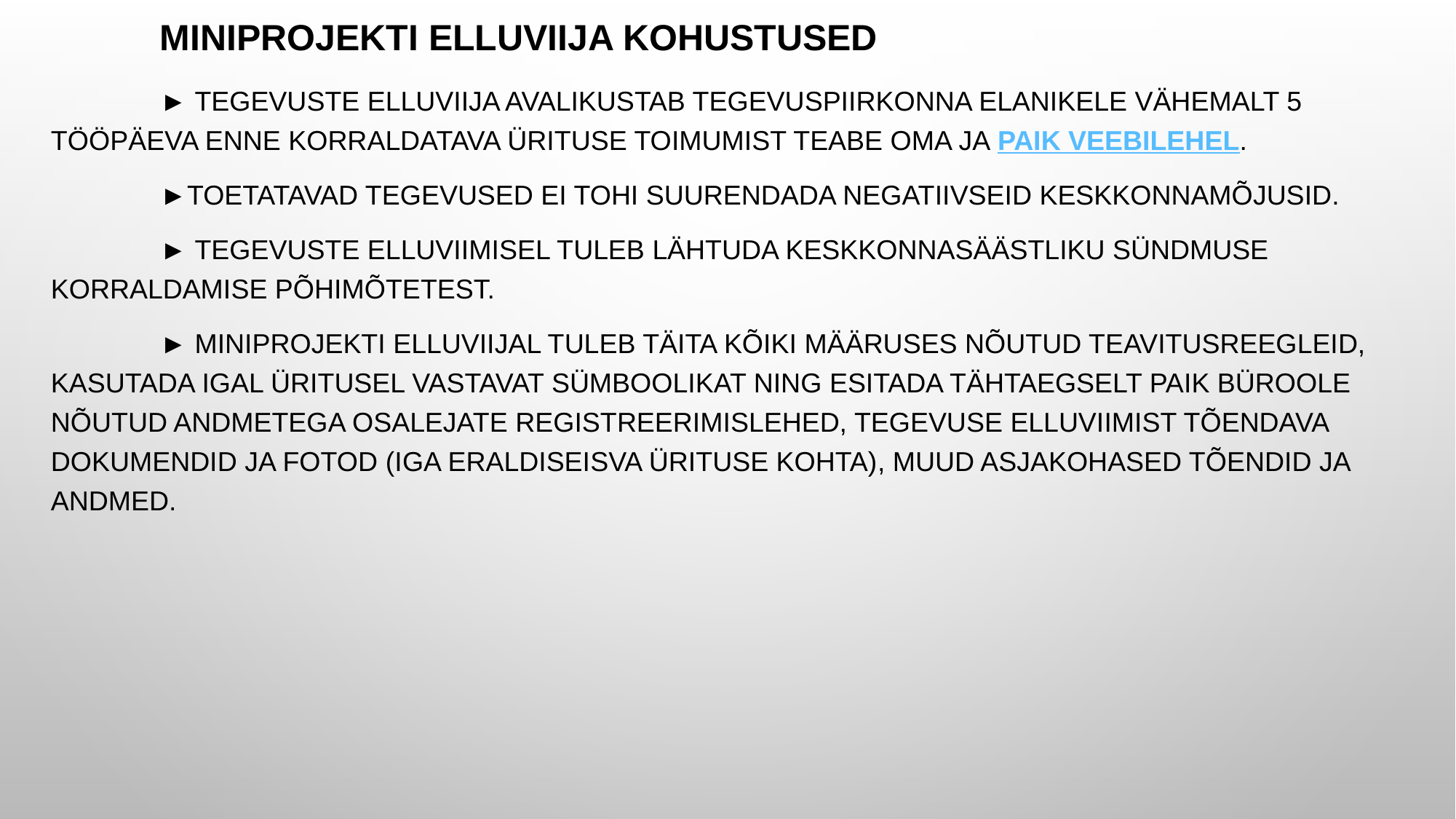

Miniprojekti elluviija kohustused
	► Tegevuste elluviija avalikustab tegevuspiirkonna elanikele vähemalt 5 tööpäeva enne korraldatava ürituse toimumist teabe oma ja PAIK VEEBILEHEL.
	►Toetatavad tegevused ei tohi suurendada negatiivseid keskkonnamõjusid.
	► Tegevuste elluviimisel tuleb lähtuda keskkonnasäästliku sündmuse korraldamise põhimõtetest.
	► Miniprojekti elluviijal tuleb täita kõiki määruses nõutud teavitusreegleid, kasutada igal üritusel vastavat sümboolikat ning esitada tähtaegselt PAIK büroole nõutud andmetega osalejate registreerimislehed, tegevuse elluviimist tõendava dokumendid ja fotod (iga eraldiseisva ürituse kohta), muud asjakohased tõendid ja andmed.